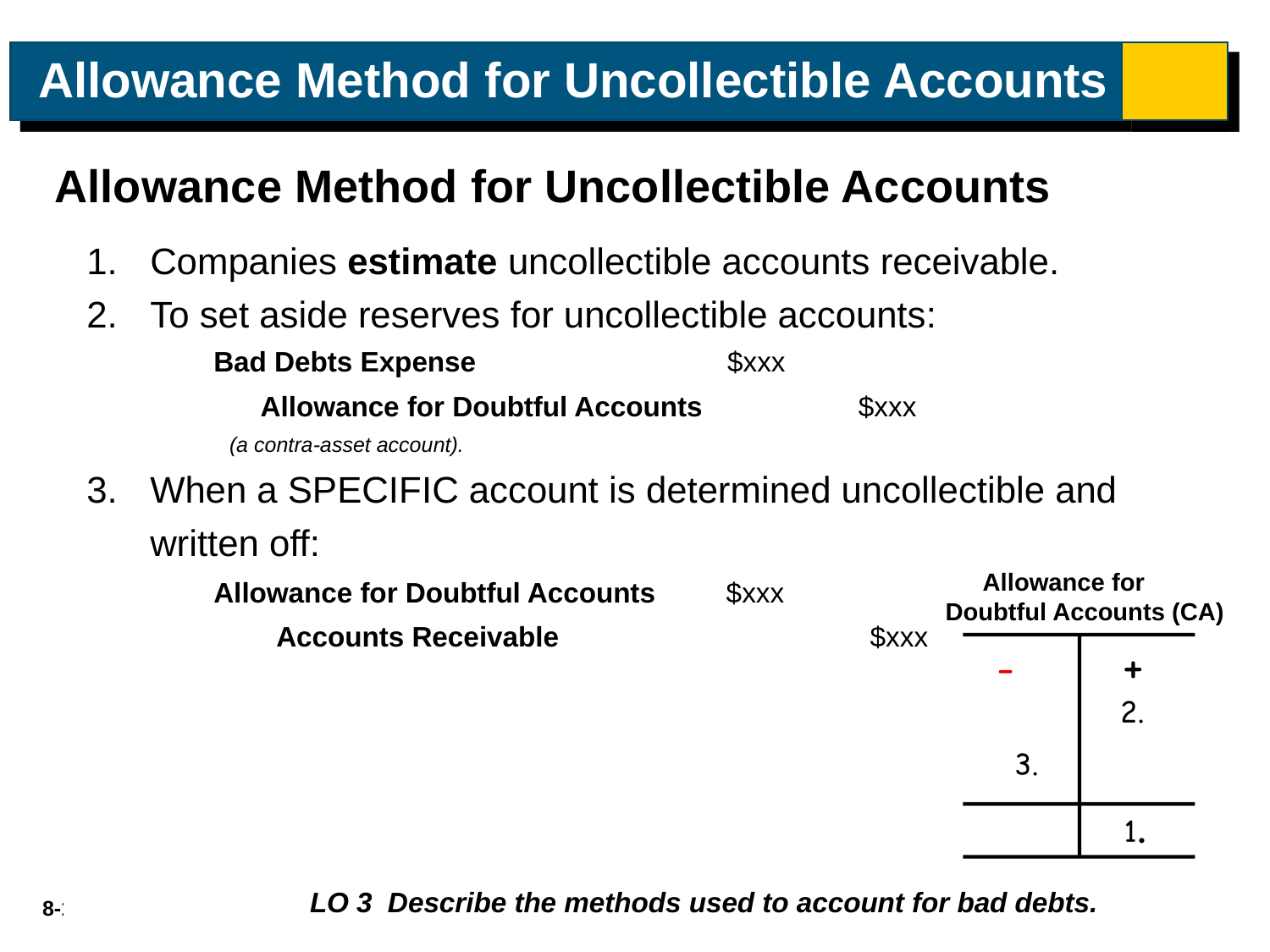

# Allowance Method for Uncollectible Accounts

Allowance Method for Uncollectible Accounts
Companies estimate uncollectible accounts receivable.
To set aside reserves for uncollectible accounts:
	Bad Debts Expense 	                 $xxx
	      Allowance for Doubtful Accounts               $xxx
                        (a contra-asset account).
When a SPECIFIC account is determined uncollectible and written off:
	Allowance for Doubtful Accounts         $xxx
	        Accounts Receivable		                   $xxx

Allowance for       Doubtful Accounts (CA)

-
+
2.
3.
1.
LO 3  Describe the methods used to account for bad debts.